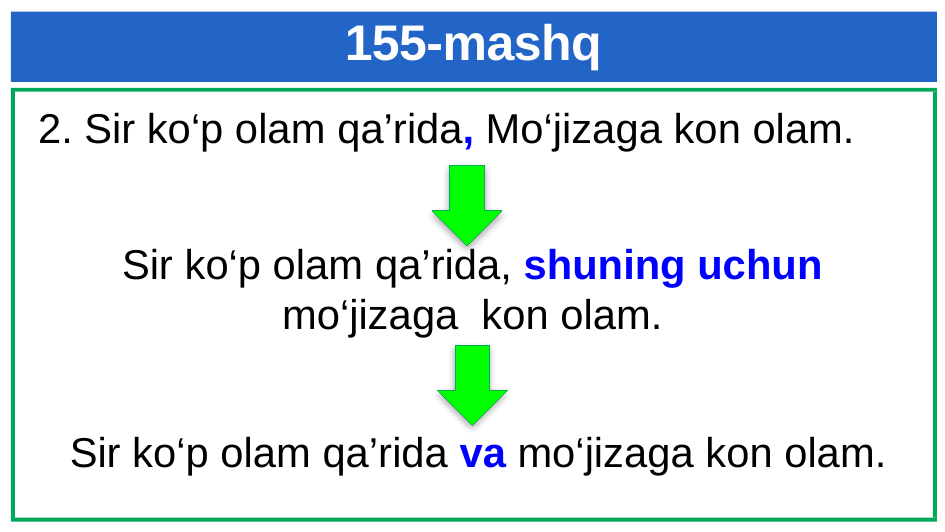

# 155-mashq
2. Sir ko‘p olam qa’rida, Mo‘jizaga kon olam.

 Sir ko‘p olam qa’rida, shuning uchun  mo‘jizaga  kon olam.

 Sir ko‘p olam qa’rida va mo‘jizaga kon olam.